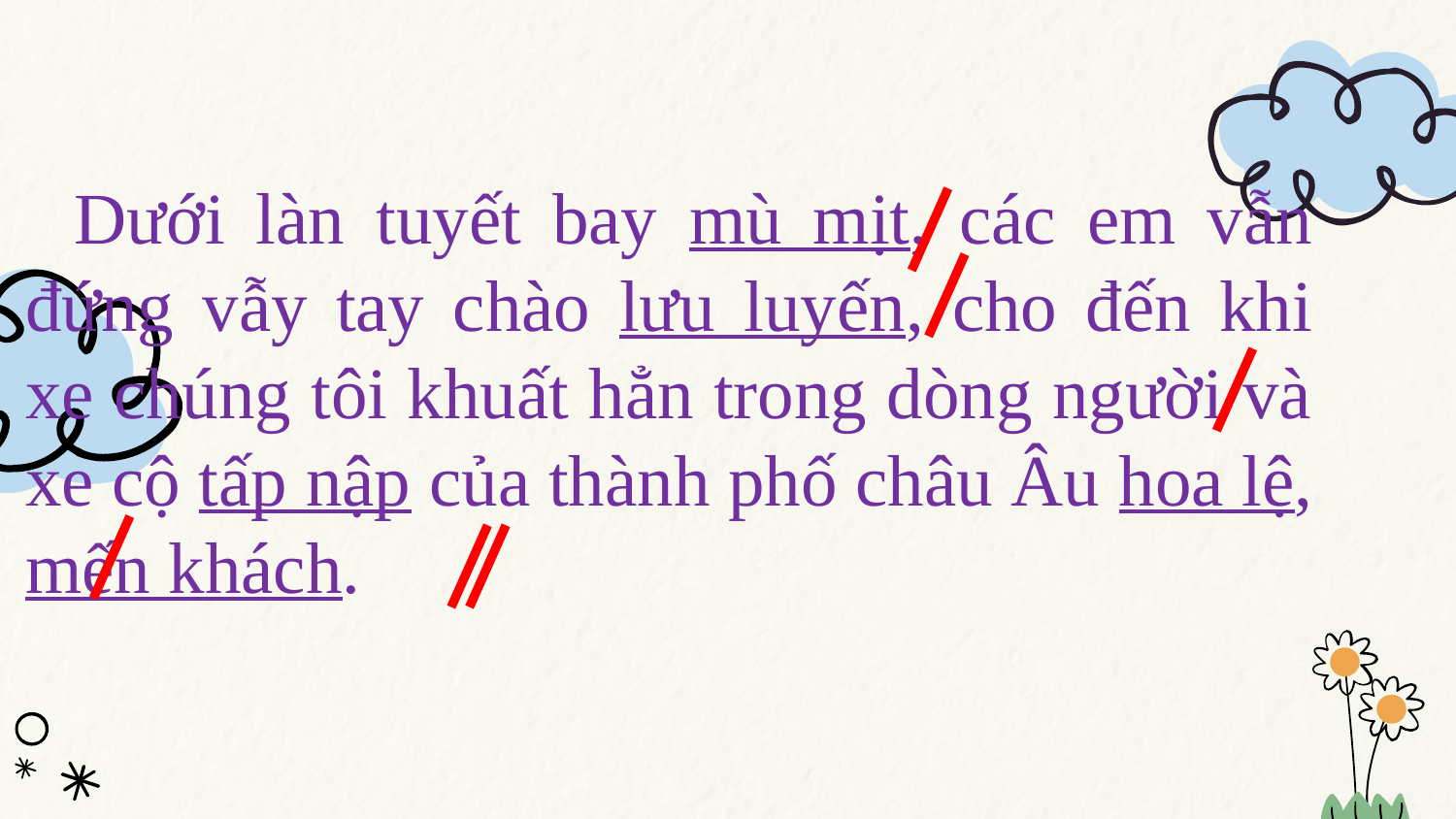

Dưới làn tuyết bay mù mịt, các em vẫn đứng vẫy tay chào lưu luyến, cho đến khi xe chúng tôi khuất hẳn trong dòng người và xe cộ tấp nập của thành phố châu Âu hoa lệ, mến khách.